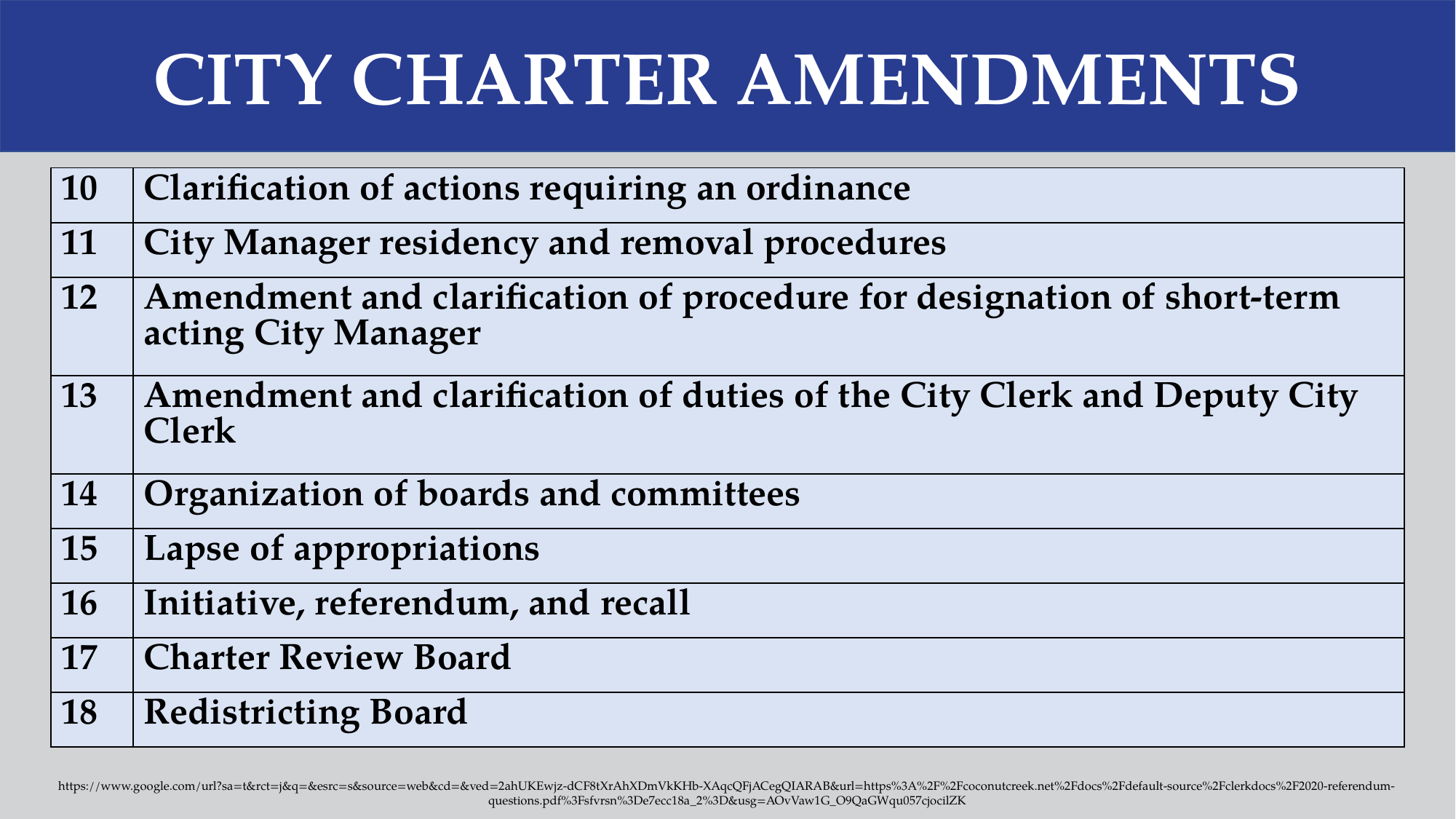

City Charter Amendments
| 10 | Clarification of actions requiring an ordinance |
| --- | --- |
| 11 | City Manager residency and removal procedures |
| 12 | Amendment and clarification of procedure for designation of short-term acting City Manager |
| 13 | Amendment and clarification of duties of the City Clerk and Deputy City Clerk |
| 14 | Organization of boards and committees |
| 15 | Lapse of appropriations |
| 16 | Initiative, referendum, and recall |
| 17 | Charter Review Board |
| 18 | Redistricting Board |
https://www.google.com/url?sa=t&rct=j&q=&esrc=s&source=web&cd=&ved=2ahUKEwjz-dCF8tXrAhXDmVkKHb-XAqcQFjACegQIARAB&url=https%3A%2F%2Fcoconutcreek.net%2Fdocs%2Fdefault-source%2Fclerkdocs%2F2020-referendum-questions.pdf%3Fsfvrsn%3De7ecc18a_2%3D&usg=AOvVaw1G_O9QaGWqu057cjocilZK